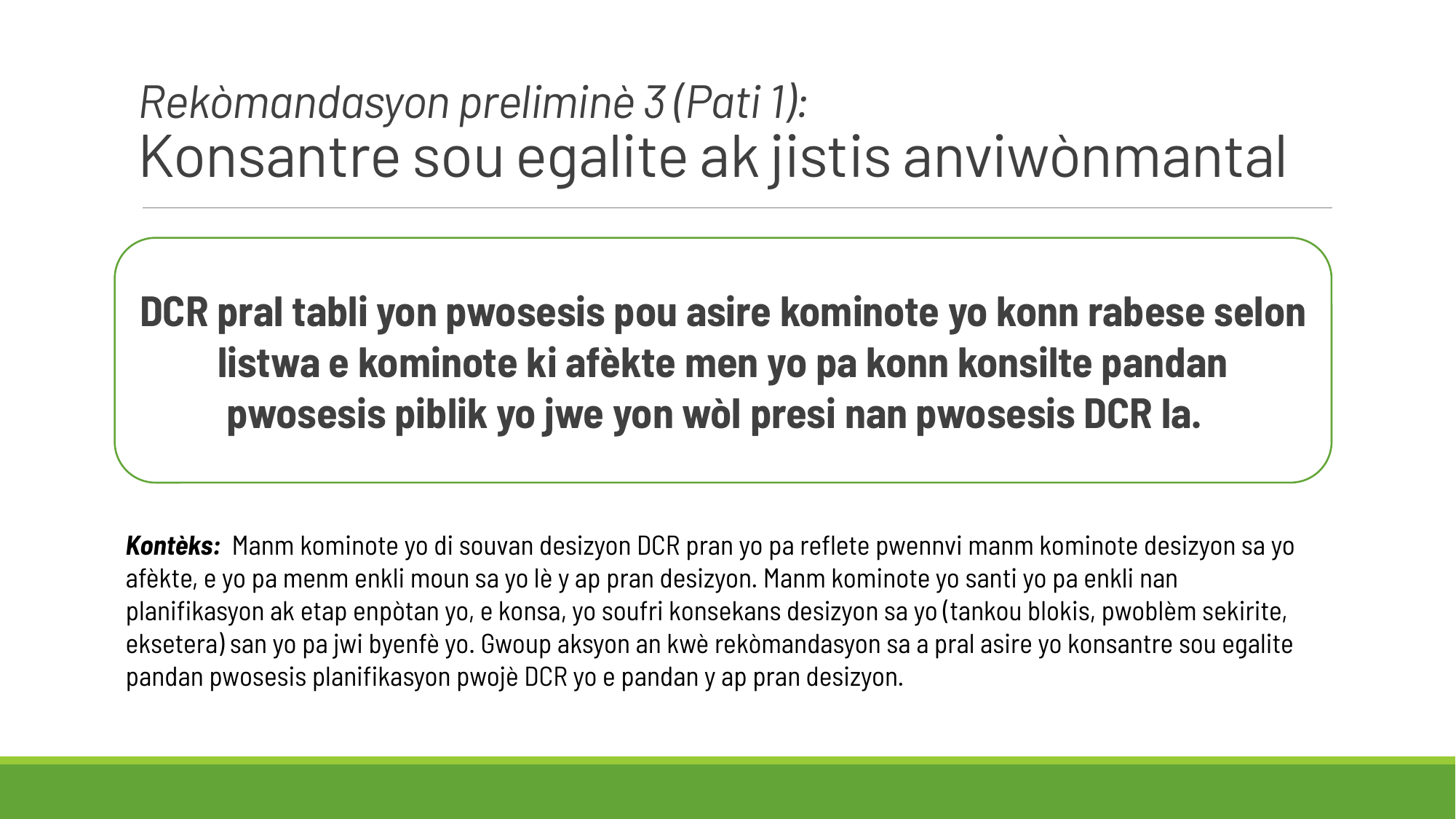

Rekòmandasyon preliminè 3 (Pati 1):
Konsantre sou egalite ak jistis anviwònmantal
DCR pral tabli yon pwosesis pou asire kominote yo konn rabese selon listwa e kominote ki afèkte men yo pa konn konsilte pandan pwosesis piblik yo jwe yon wòl presi nan pwosesis DCR la.
Kontèks:  Manm kominote yo di souvan desizyon DCR pran yo pa reflete pwennvi manm kominote desizyon sa yo afèkte, e yo pa menm enkli moun sa yo lè y ap pran desizyon. Manm kominote yo santi yo pa enkli nan planifikasyon ak etap enpòtan yo, e konsa, yo soufri konsekans desizyon sa yo (tankou blokis, pwoblèm sekirite, eksetera) san yo pa jwi byenfè yo. Gwoup aksyon an kwè rekòmandasyon sa a pral asire yo konsantre sou egalite pandan pwosesis planifikasyon pwojè DCR yo e pandan y ap pran desizyon.